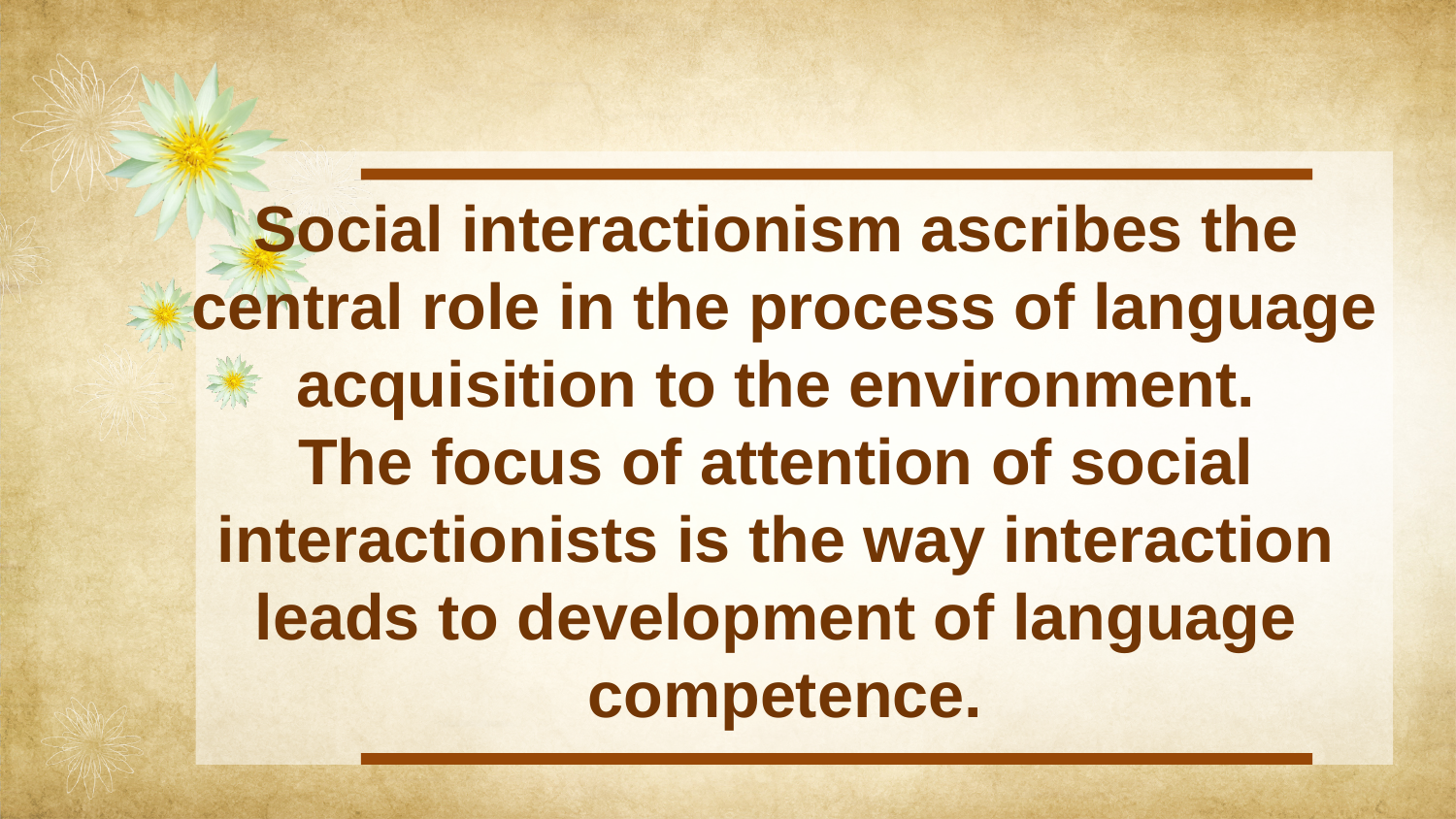

Social interactionism ascribes the
central role in the process of language acquisition to the environment.
The focus of attention of social
interactionists is the way interaction
leads to development of language
competence.